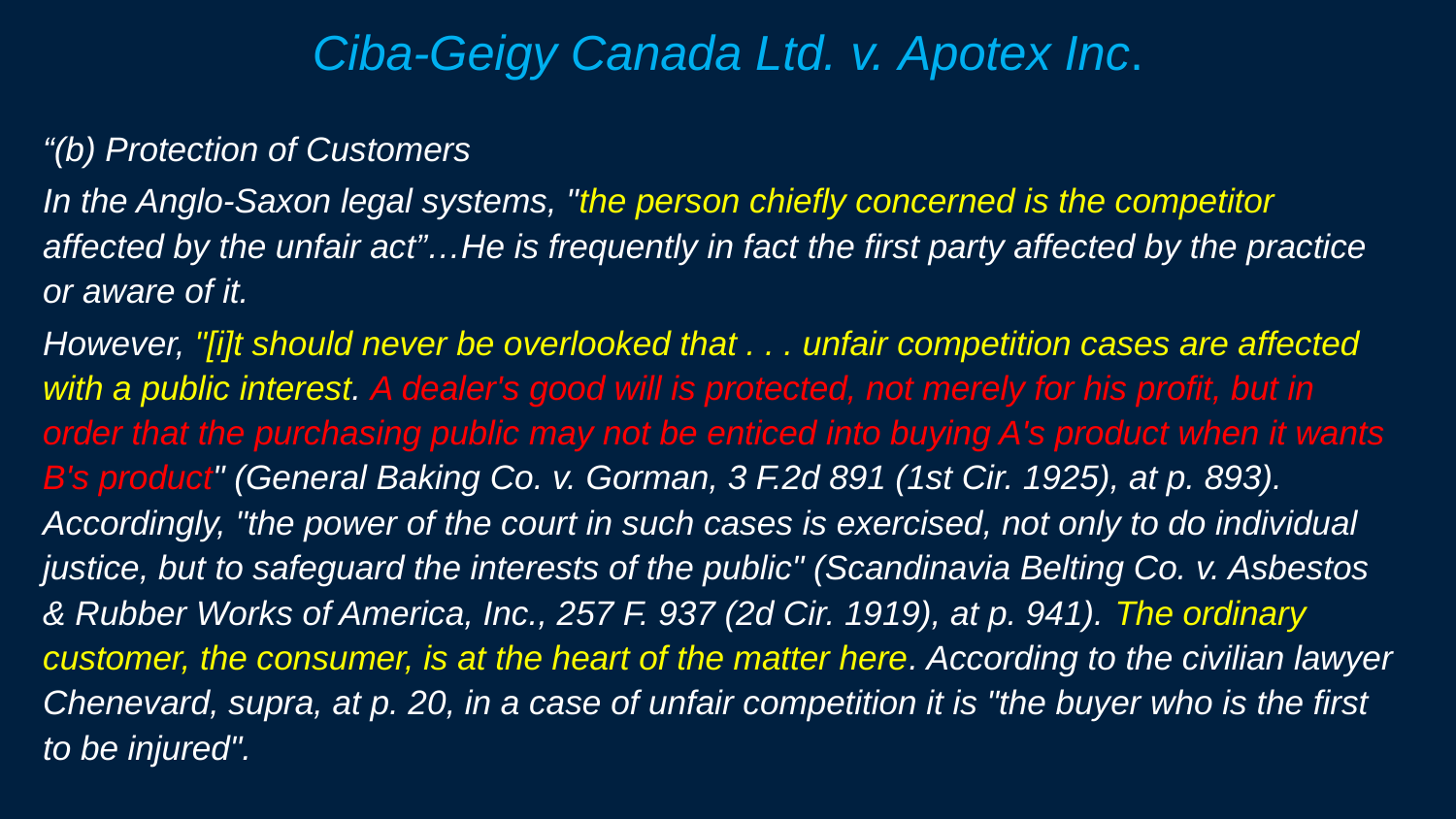

# Ciba‑Geigy Canada Ltd. v. Apotex Inc.
“(b) Protection of Customers
In the Anglo‑Saxon legal systems, "the person chiefly concerned is the competitor affected by the unfair act”…He is frequently in fact the first party affected by the practice or aware of it.
However, "[i]t should never be overlooked that . . . unfair competition cases are affected with a public interest. A dealer's good will is protected, not merely for his profit, but in order that the purchasing public may not be enticed into buying A's product when it wants B's product" (General Baking Co. v. Gorman, 3 F.2d 891 (1st Cir. 1925), at p. 893). Accordingly, "the power of the court in such cases is exercised, not only to do individual justice, but to safeguard the interests of the public" (Scandinavia Belting Co. v. Asbestos & Rubber Works of America, Inc., 257 F. 937 (2d Cir. 1919), at p. 941). The ordinary customer, the consumer, is at the heart of the matter here. According to the civilian lawyer Chenevard, supra, at p. 20, in a case of unfair competition it is "the buyer who is the first to be injured".